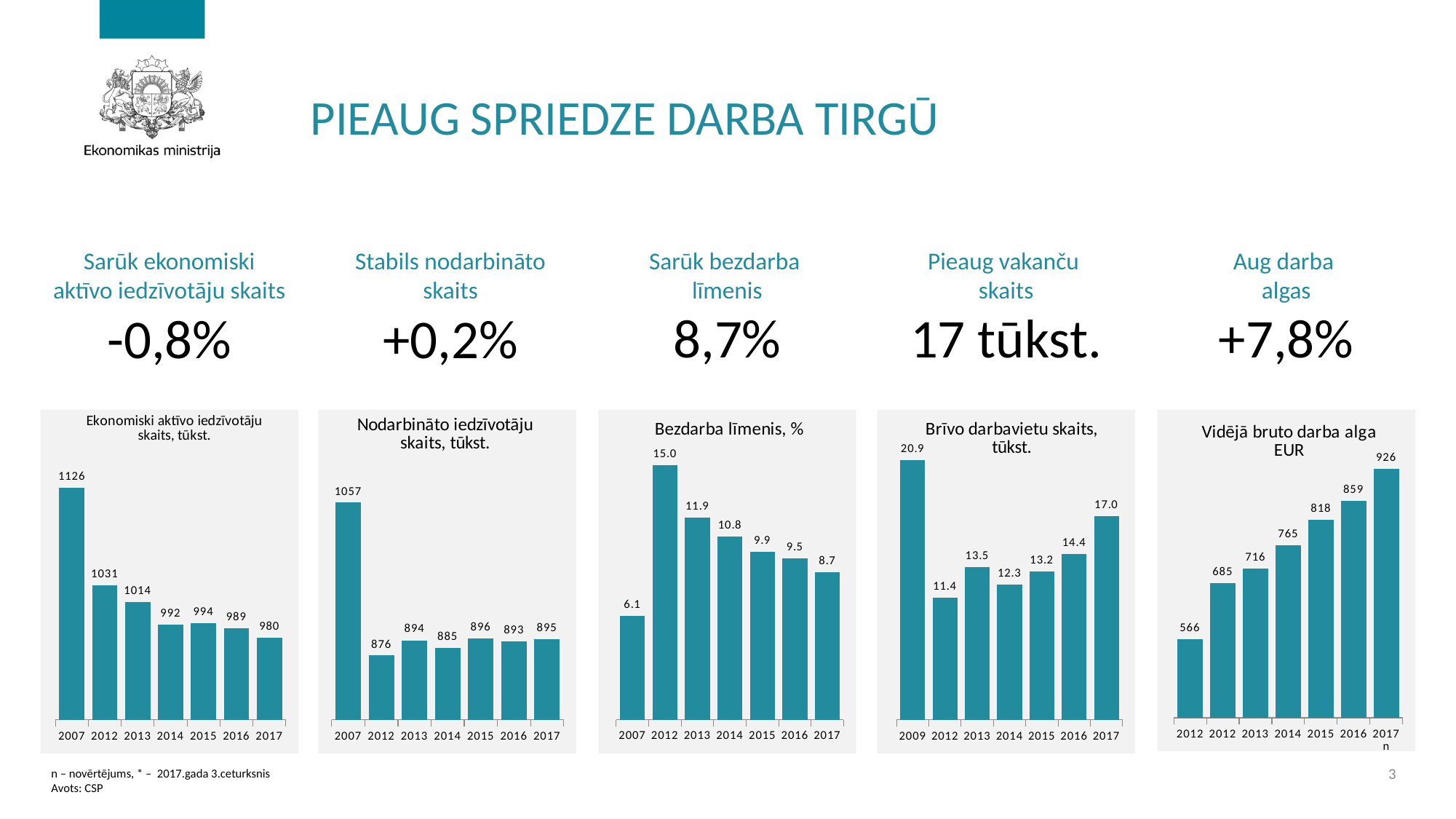

# PIEAUG SPRIEDZE DARBA TIRGŪ
Sarūk bezdarba
līmenis
8,7%
Pieaug vakanču
skaits
17 tūkst.
Aug darba
algas
+7,8%
Sarūk ekonomiski aktīvo iedzīvotāju skaits
-0,8%
Stabils nodarbināto skaits
+0,2%

### Chart: Nodarbināto iedzīvotāju skaits, tūkst.

| Category | Apstrādes rūpniecība |
|---|---|
| 2007 | 1057.0 |
| 2012 | 876.0 |
| 2013 | 894.0 |
| 2014 | 885.0 |
| 2015 | 896.0 |
| 2016 | 893.0 |
| 2017 | 895.0 |

### Chart: Bezdarba līmenis, %

| Category | Bezdarba līmenis |
|---|---|
| 2007 | 6.1 |
| 2012 | 15.0 |
| 2013 | 11.9 |
| 2014 | 10.8 |
| 2015 | 9.9 |
| 2016 | 9.5 |
| 2017 | 8.7 |

### Chart: Brīvo darbavietu skaits, tūkst.

| Category | Eksports |
|---|---|
| 2009 | 20.9 |
| 2012 | 11.4 |
| 2013 | 13.5 |
| 2014 | 12.3 |
| 2015 | 13.2 |
| 2016 | 14.4 |
| 2017 | 17.0 |

### Chart: Vidējā bruto darba alga EUR

| Category | Bruto darba alga |
|---|---|
| 2012 | 566.0 |
| 2012 | 685.0 |
| 2013 | 716.0 |
| 2014 | 765.0 |
| 2015 | 818.0 |
| 2016 | 859.0 |
| 2017n | 926.0 |

### Chart: Ekonomiski aktīvo iedzīvotāju skaits, tūkst.

| Category | 2016 |
|---|---|
| 2007 | 1125.5 |
| 2012 | 1030.7 |
| 2013 | 1014.0 |
| 2014 | 992.0 |
| 2015 | 994.0 |
| 2016 | 989.0 |
| 2017 | 979.6999999999999 |
3
n – novērtējums, * –  2017.gada 3.ceturksnis
Avots: CSP